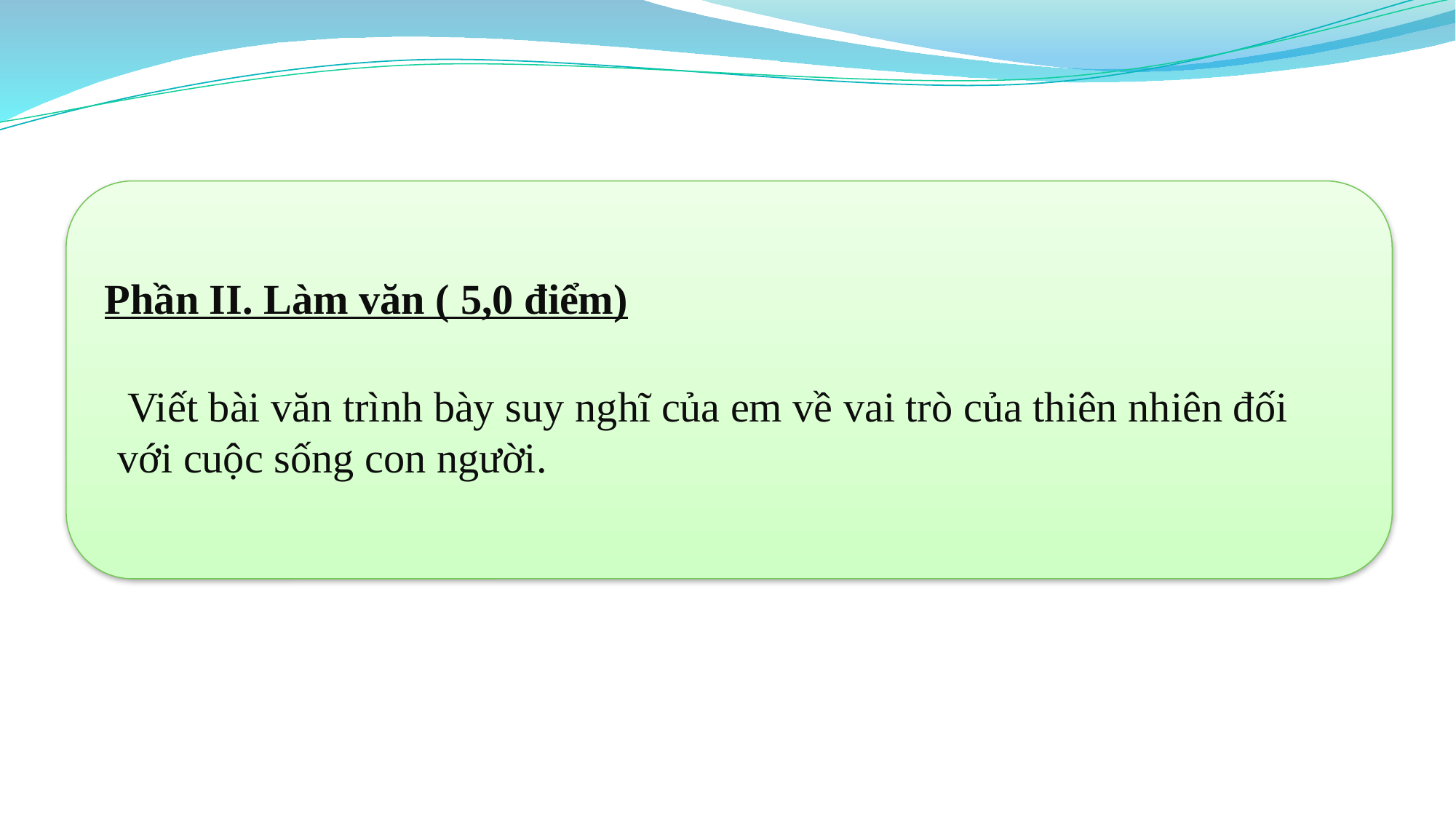

Phần II. Làm văn ( 5,0 điểm)
 Viết bài văn trình bày suy nghĩ của em về vai trò của thiên nhiên đối với cuộc sống con người.